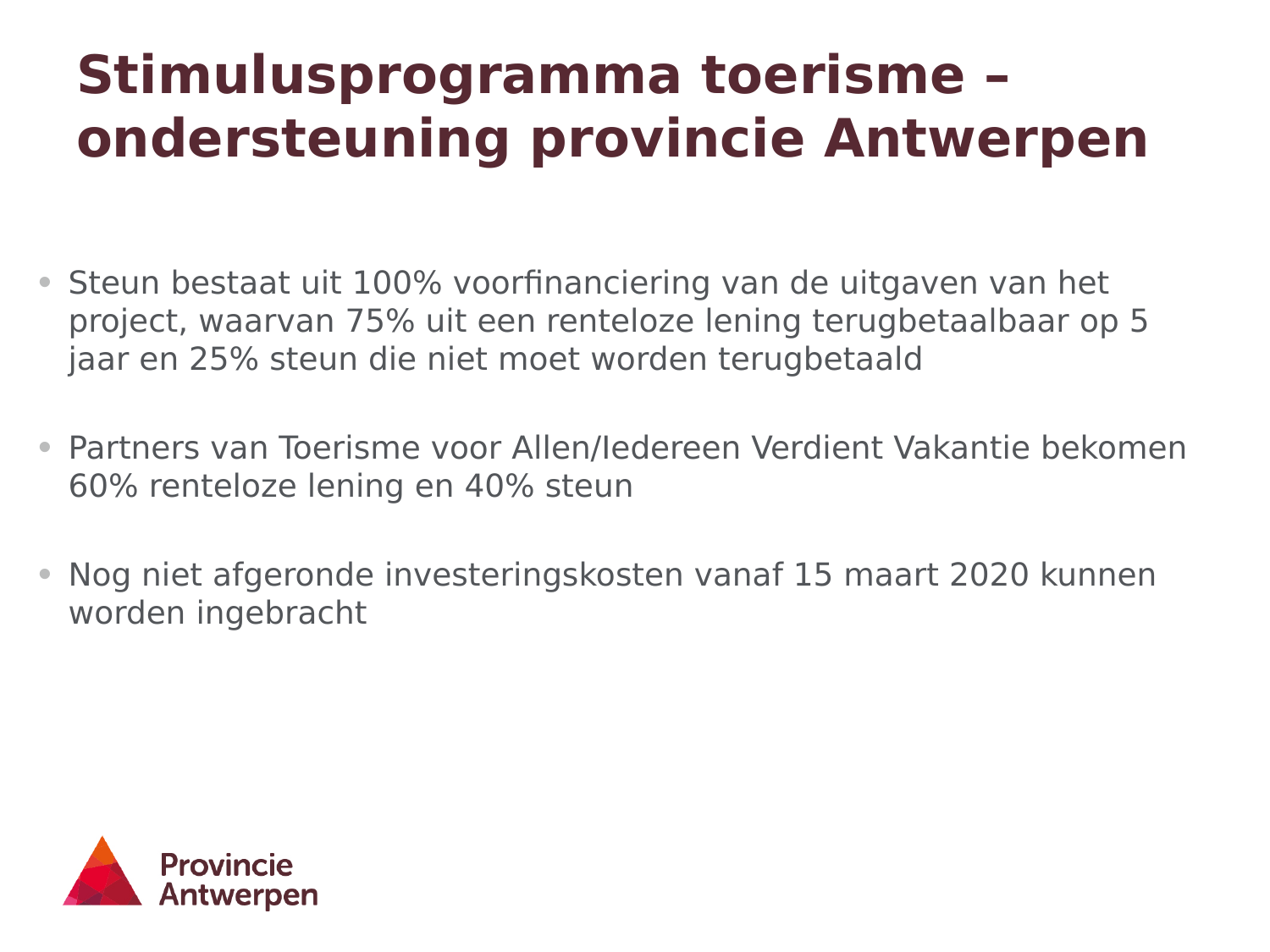

# Stimulusprogramma toerisme – ondersteuning provincie Antwerpen
Steun bestaat uit 100% voorfinanciering van de uitgaven van het project, waarvan 75% uit een renteloze lening terugbetaalbaar op 5 jaar en 25% steun die niet moet worden terugbetaald

Partners van Toerisme voor Allen/Iedereen Verdient Vakantie bekomen 60% renteloze lening en 40% steun

Nog niet afgeronde investeringskosten vanaf 15 maart 2020 kunnen worden ingebracht